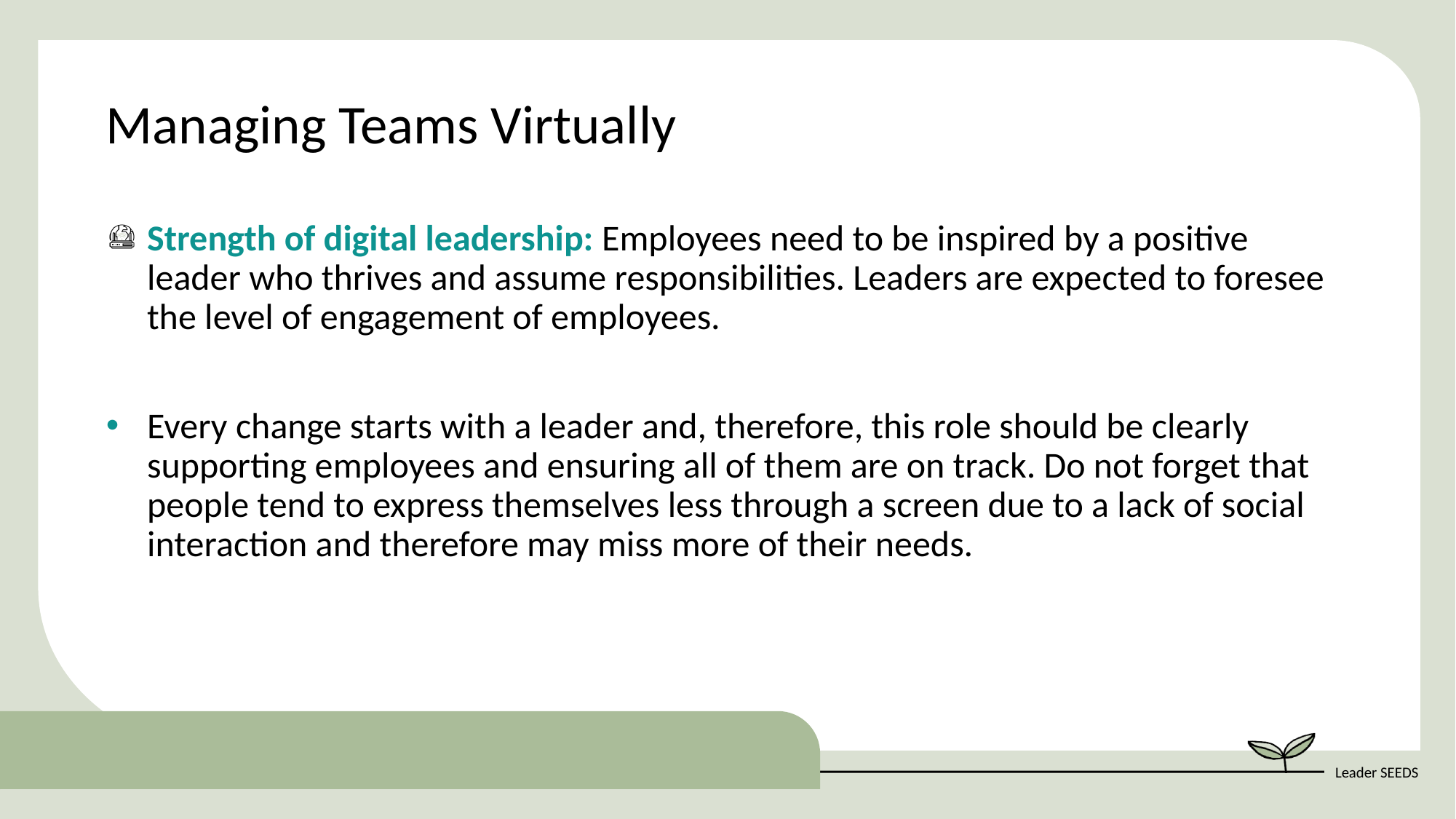

Managing Teams Virtually
Strength of digital leadership: Employees need to be inspired by a positive leader who thrives and assume responsibilities. Leaders are expected to foresee the level of engagement of employees.

Every change starts with a leader and, therefore, this role should be clearly supporting employees and ensuring all of them are on track. Do not forget that people tend to express themselves less through a screen due to a lack of social interaction and therefore may miss more of their needs.